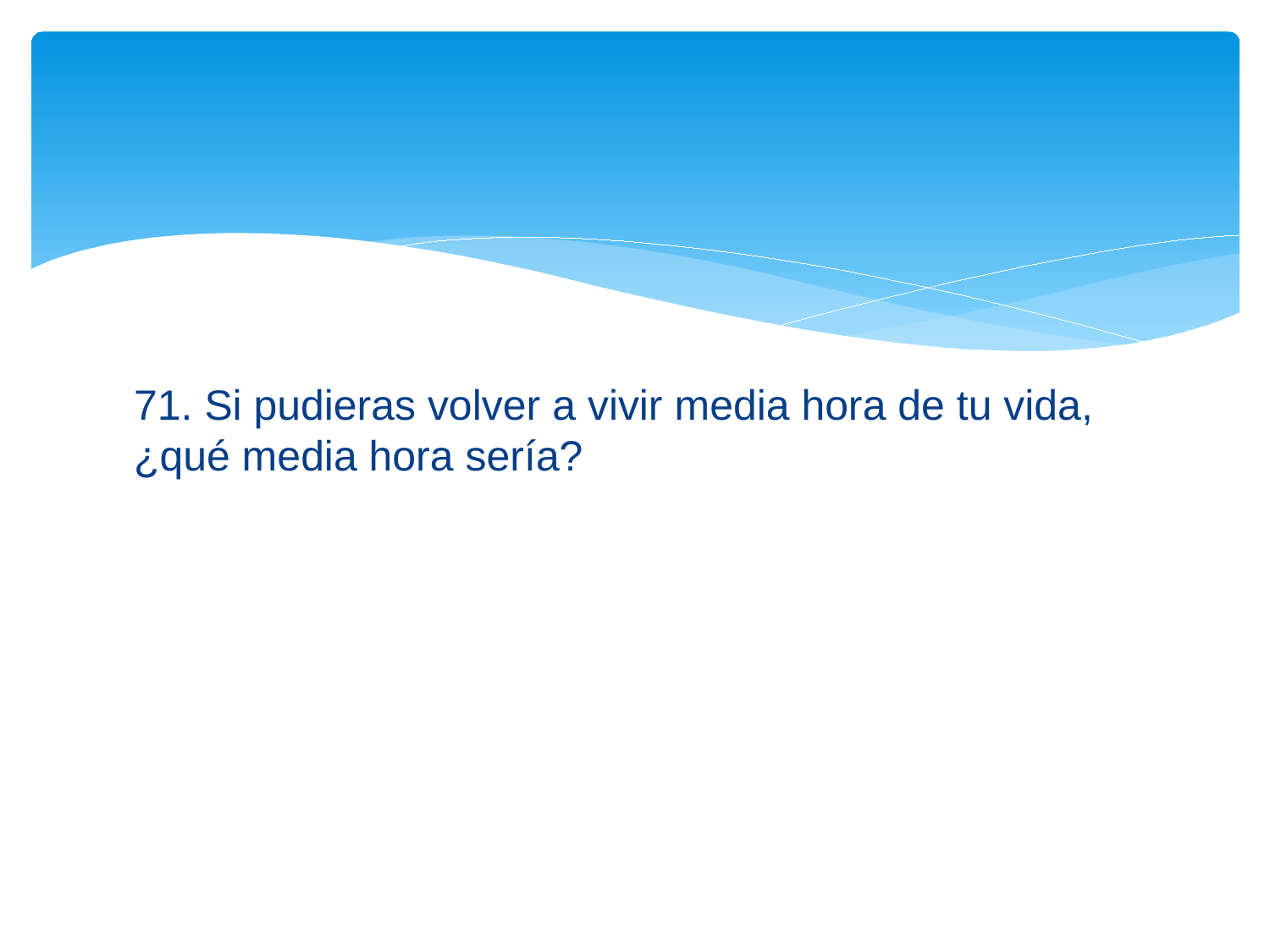

#
71. Si pudieras volver a vivir media hora de tu vida, ¿qué media hora sería?